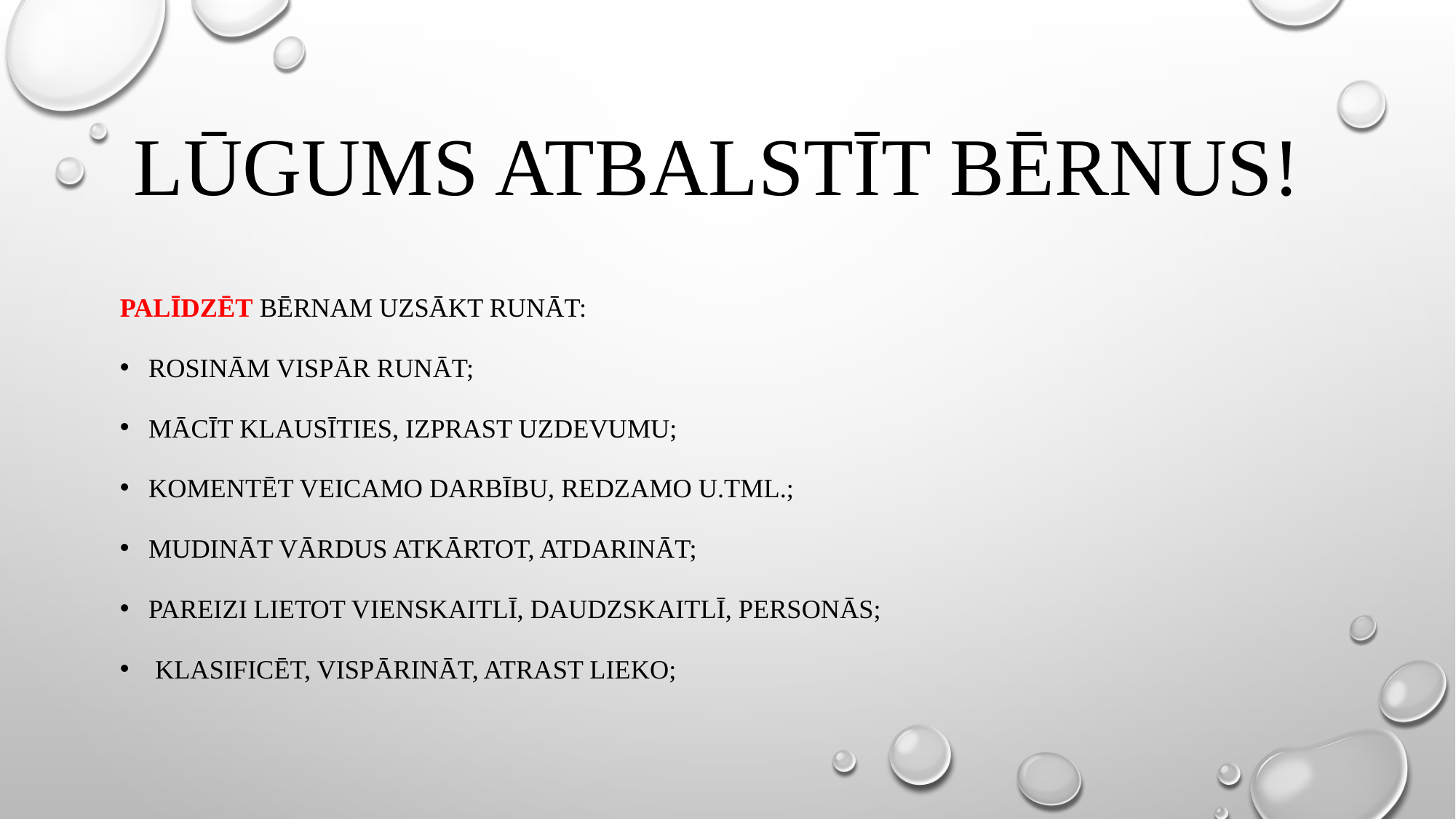

# Lūgums atbalstīt bērnus!
palīdzēt bērnam uzsākt runāt:
rosinām vispār runāt;
mācīt klausīties, izprast uzdevumu;
komentēt veicamo darbību, redzamo u.tml.;
Mudināt vārdus atkārtot, atdarināt;
Pareizi lietot vienskaitlī, daudzskaitlī, personās;
 klasificēt, vispārināt, atrast lieko;